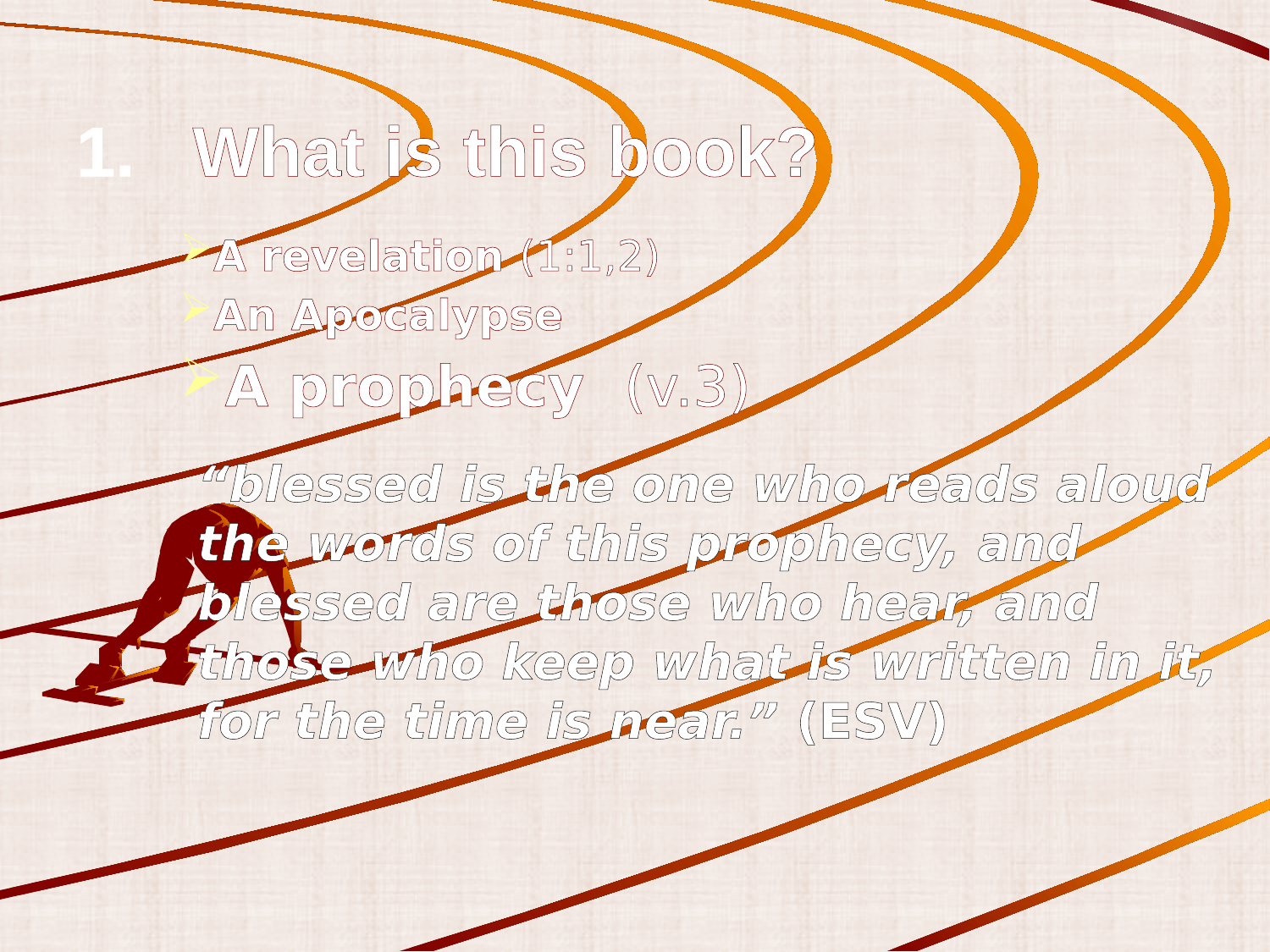

# What is this book?
A revelation (1:1,2)
An Apocalypse
A prophecy  (v.3)

“blessed is the one who reads aloud the words of this prophecy, and blessed are those who hear, and those who keep what is written in it, for the time is near.” (ESV)